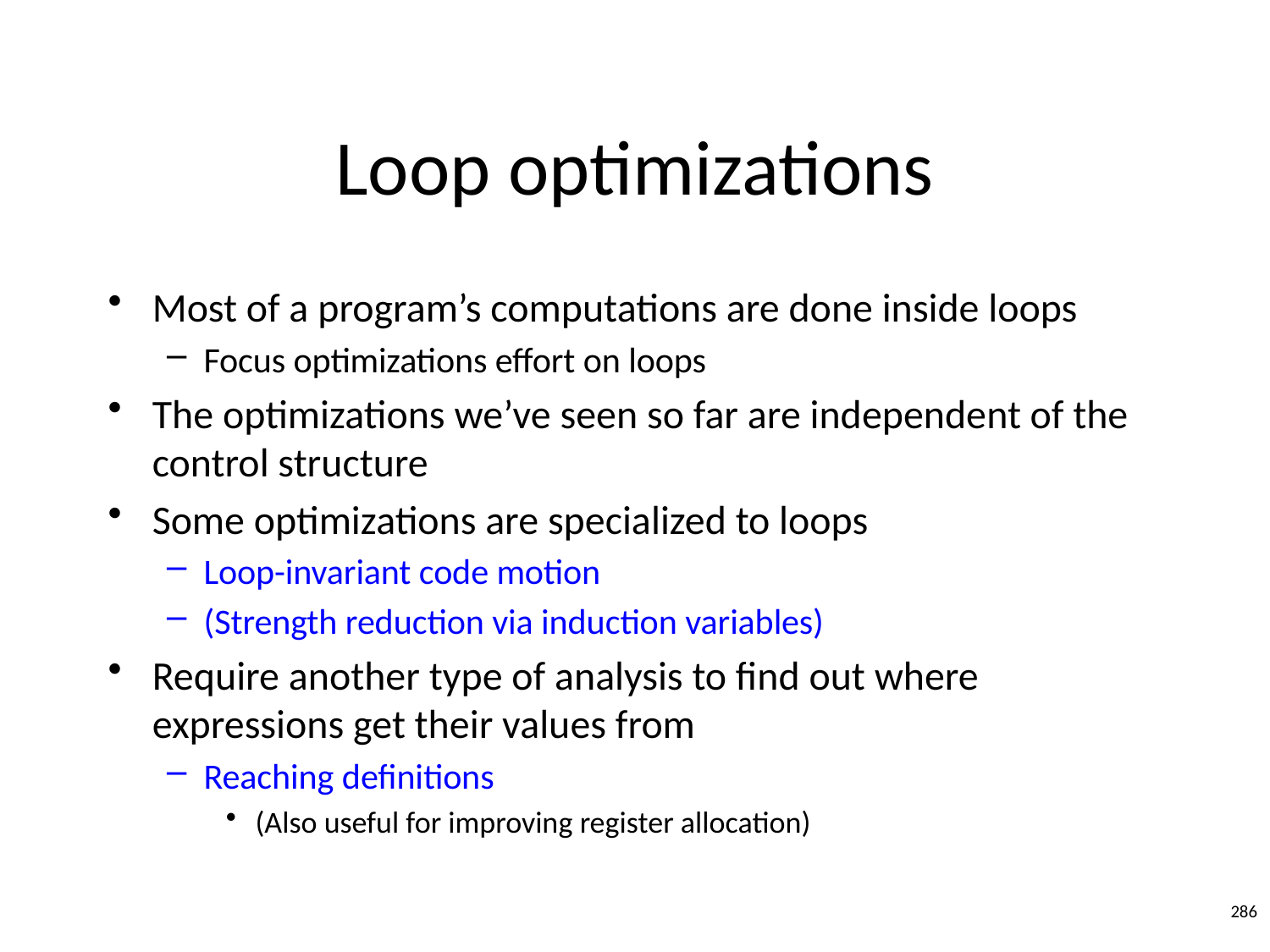

# Loop optimizations
Most of a program’s computations are done inside loops
Focus optimizations effort on loops
The optimizations we’ve seen so far are independent of the control structure
Some optimizations are specialized to loops
Loop-invariant code motion
(Strength reduction via induction variables)
Require another type of analysis to find out where expressions get their values from
Reaching definitions
(Also useful for improving register allocation)
286